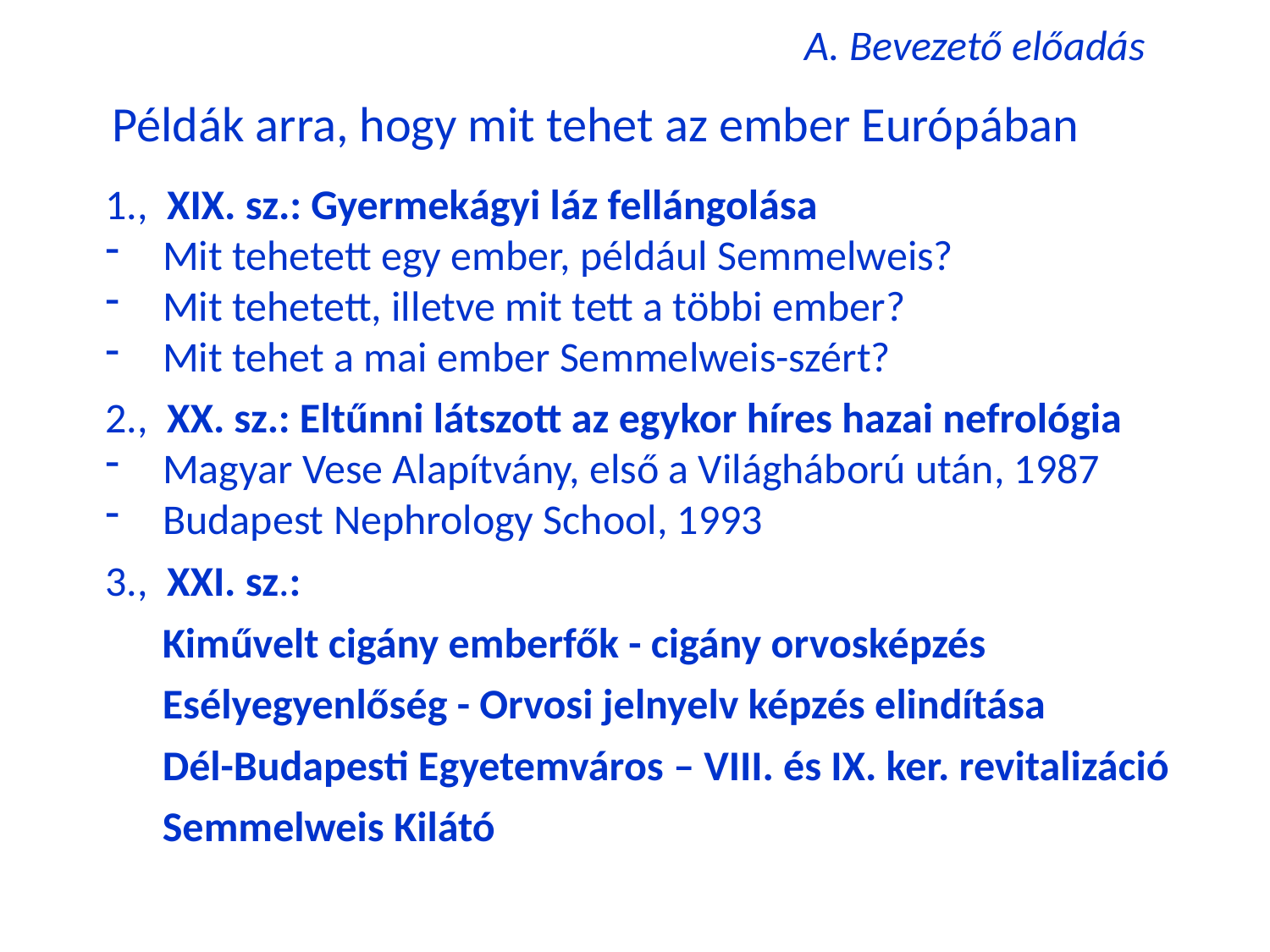

A. Bevezető előadás
Példák arra, hogy mit tehet az ember Európában
1.,  XIX. sz.: Gyermekágyi láz fellángolása
 Mit tehetett egy ember, például Semmelweis?
 Mit tehetett, illetve mit tett a többi ember?
 Mit tehet a mai ember Semmelweis-szért?
2.,  XX. sz.: Eltűnni látszott az egykor híres hazai nefrológia
 Magyar Vese Alapítvány, első a Világháború után, 1987
 Budapest Nephrology School, 1993
3.,  XXI. sz.:
      Kiművelt cigány emberfők - cigány orvosképzés
      Esélyegyenlőség - Orvosi jelnyelv képzés elindítása
      Dél-Budapesti Egyetemváros – VIII. és IX. ker. revitalizáció
      Semmelweis Kilátó